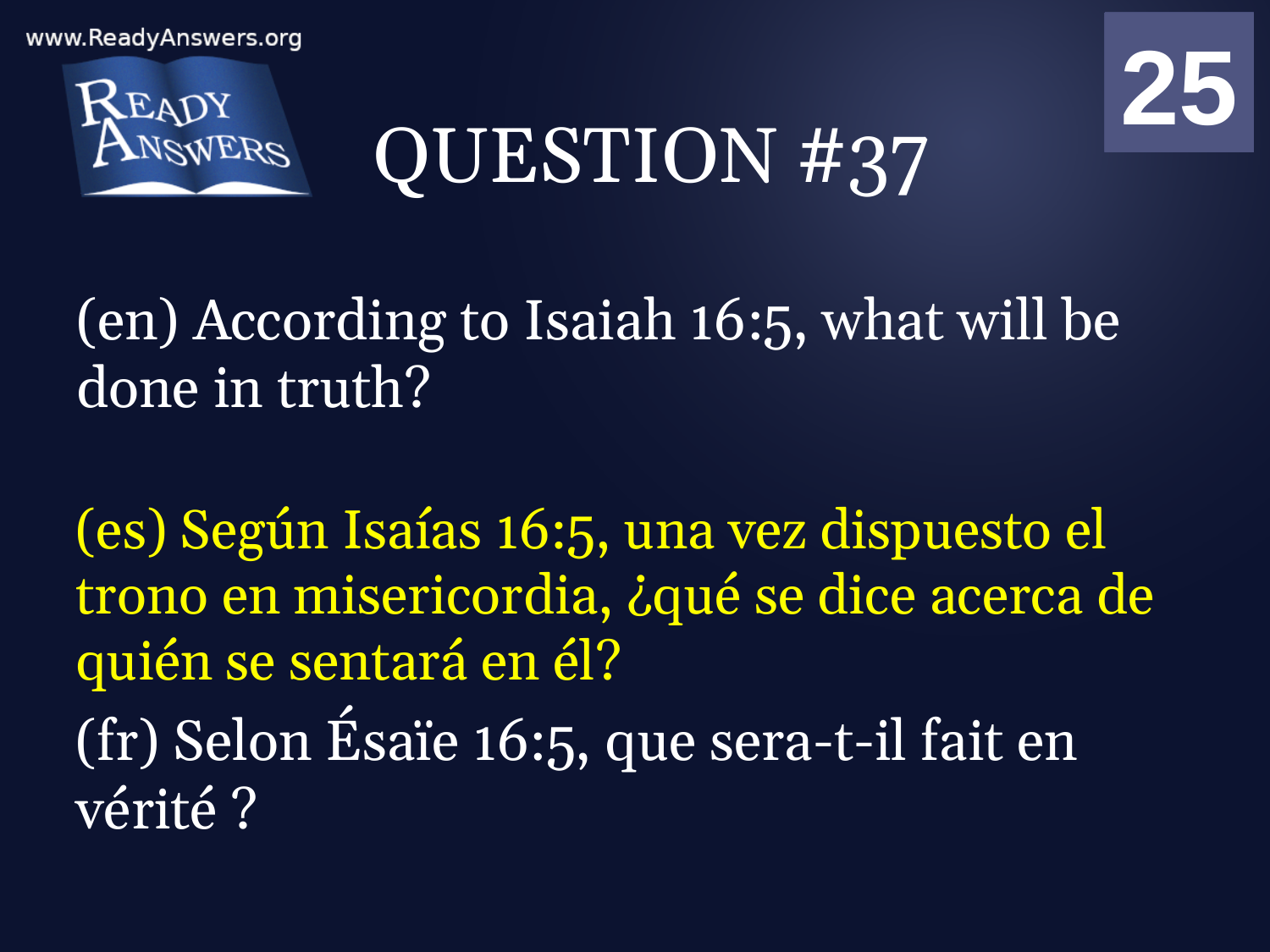

01
02
03
04
05
06
07
08
09
10
11
12
13
14
15
16
17
18
19
20
21
22
23
24
25
00
# QUESTION #37
(en) According to Isaiah 16:5, what will be done in truth?
(es) Según Isaías 16:5, una vez dispuesto el trono en misericordia, ¿qué se dice acerca de quién se sentará en él?
(fr) Selon Ésaïe 16:5, que sera-t-il fait en vérité ?